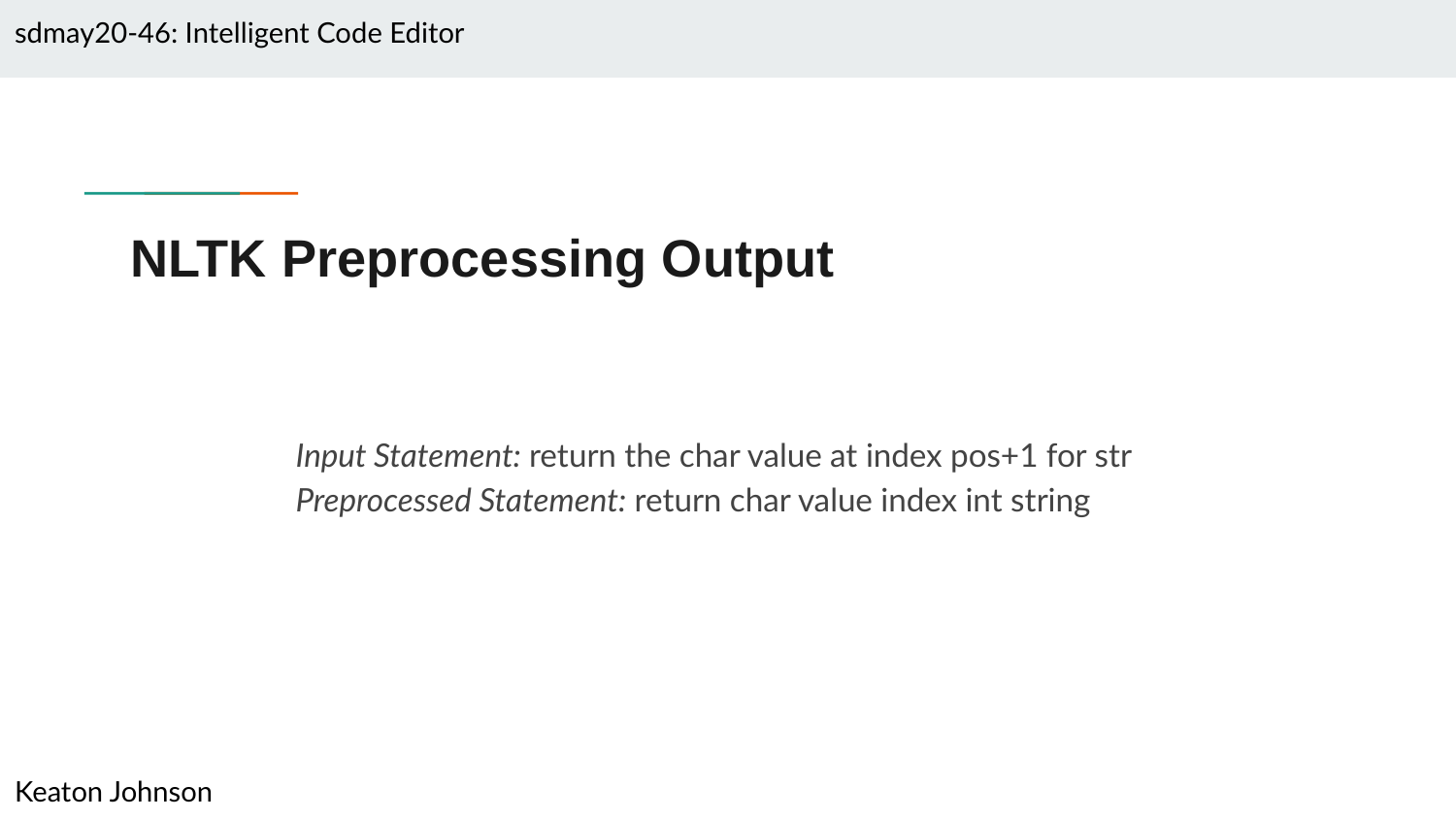

sdmay20-46: Intelligent Code Editor
# NLTK Preprocessing Output
Input Statement: return the char value at index pos+1 for str
Preprocessed Statement: return char value index int string
Keaton Johnson